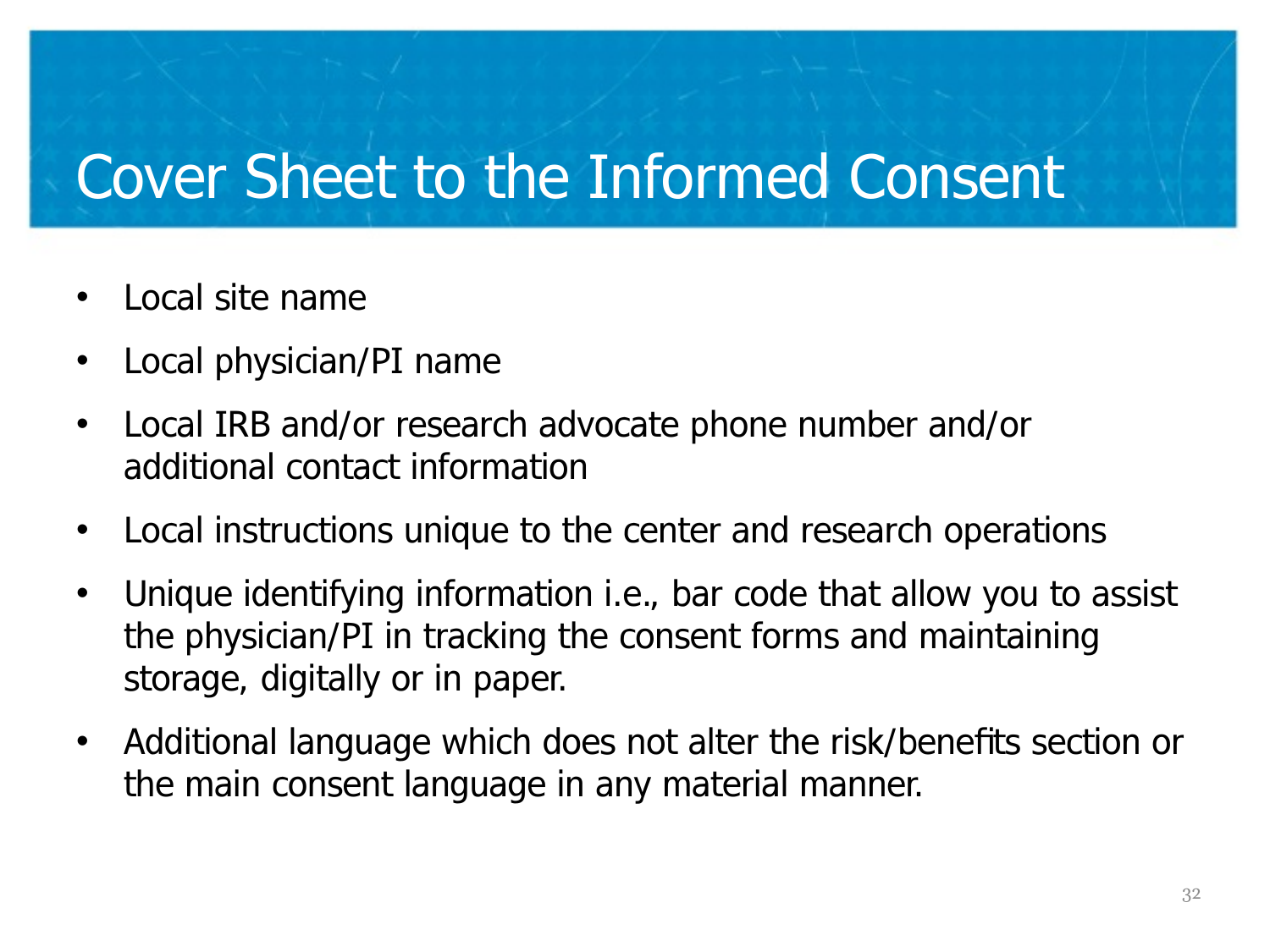

# Cover Sheet to the Informed Consent
Local site name
Local physician/PI name
Local IRB and/or research advocate phone number and/or additional contact information
Local instructions unique to the center and research operations
Unique identifying information i.e., bar code that allow you to assist the physician/PI in tracking the consent forms and maintaining storage, digitally or in paper.
Additional language which does not alter the risk/benefits section or the main consent language in any material manner.